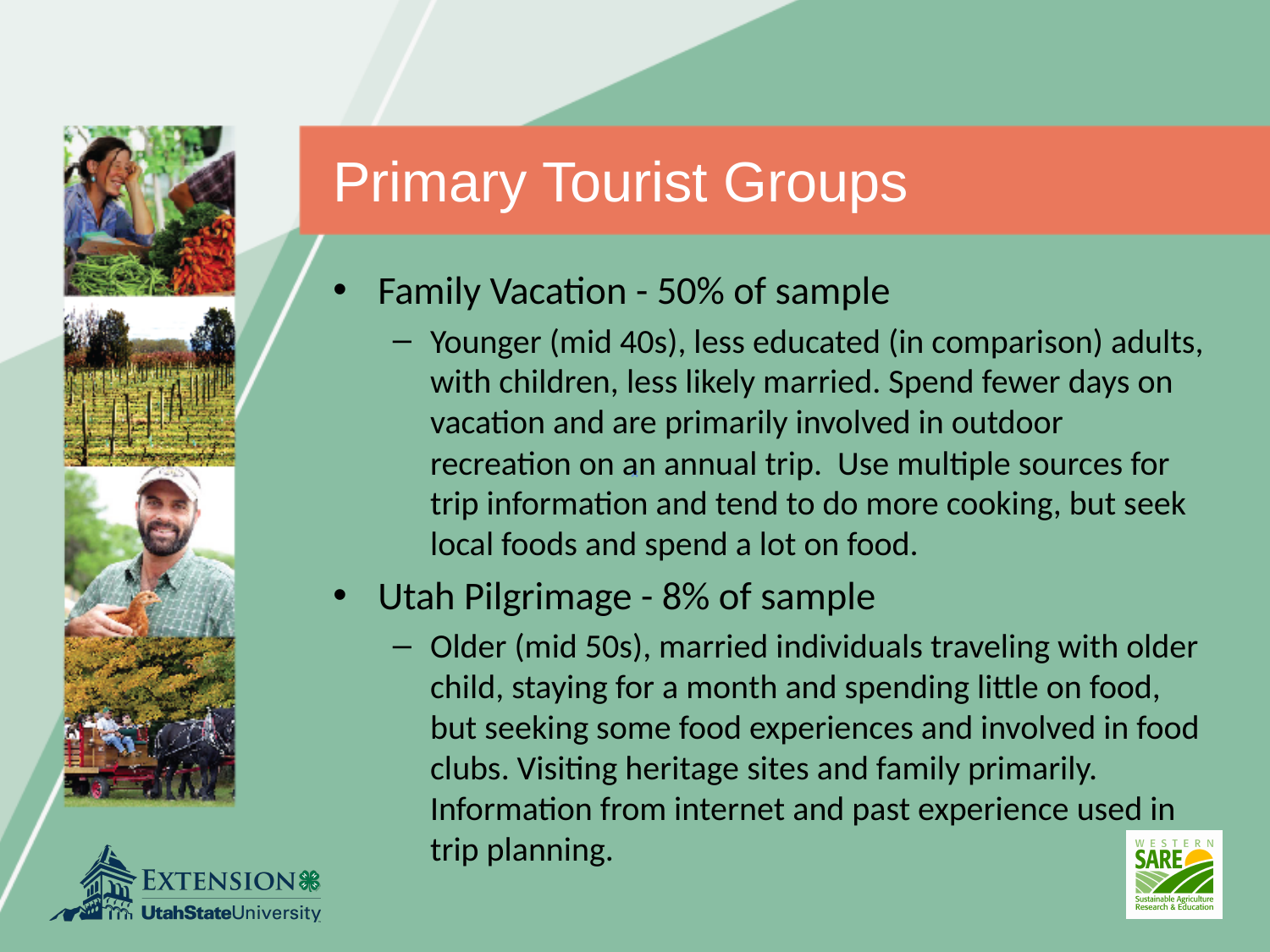

# Primary Tourist Groups
Family Vacation - 50% of sample
Younger (mid 40s), less educated (in comparison) adults, with children, less likely married. Spend fewer days on vacation and are primarily involved in outdoor recreation on an annual trip.  Use multiple sources for trip information and tend to do more cooking, but seek local foods and spend a lot on food.
Utah Pilgrimage - 8% of sample
Older (mid 50s), married individuals traveling with older child, staying for a month and spending little on food, but seeking some food experiences and involved in food clubs. Visiting heritage sites and family primarily. Information from internet and past experience used in trip planning.